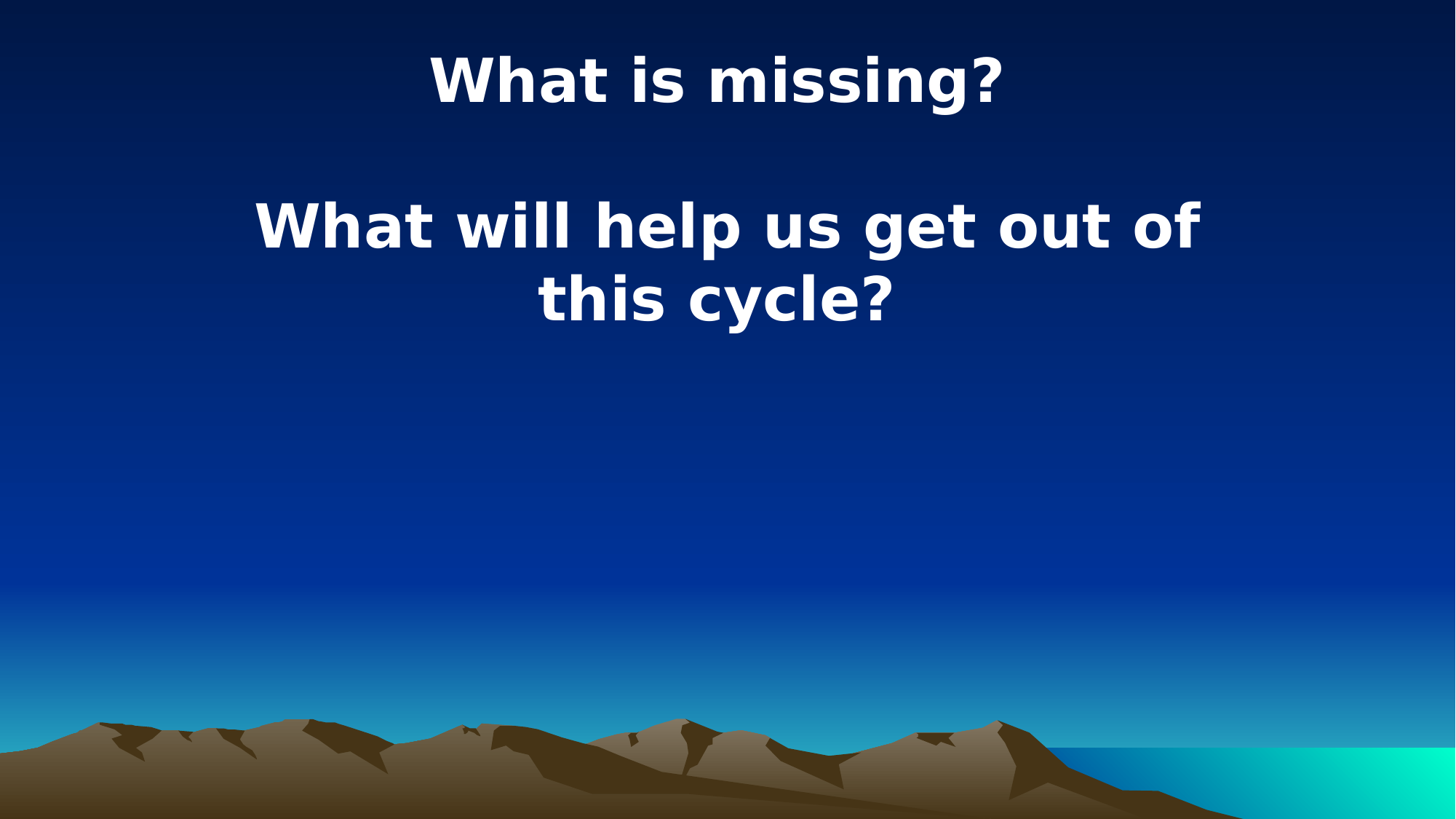

What is missing?

What will help us get out of this cycle?